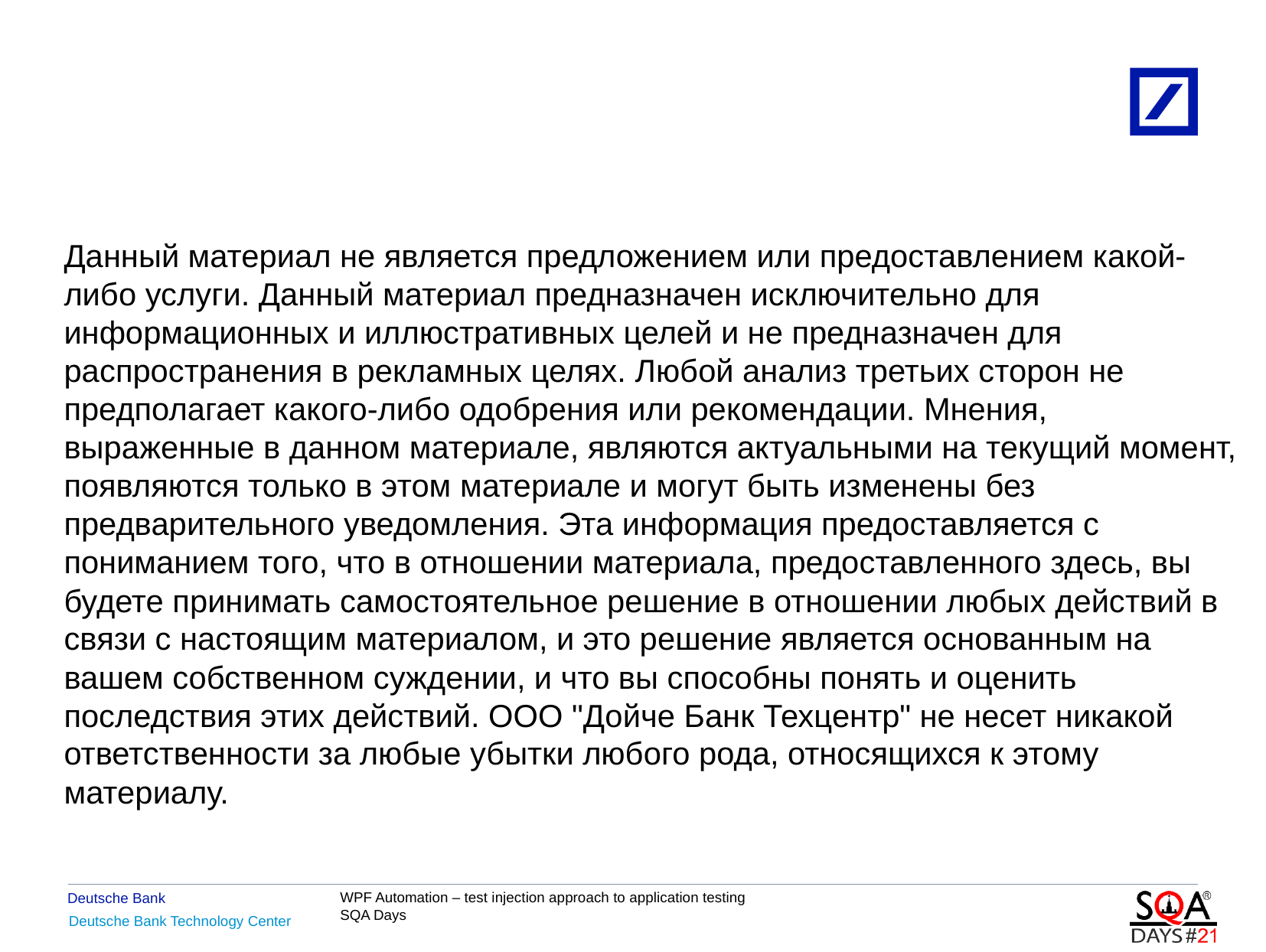

Данный материал не является предложением или предоставлением какой-либо услуги. Данный материал предназначен исключительно для информационных и иллюстративных целей и не предназначен для распространения в рекламных целях. Любой анализ третьих сторон не предполагает какого-либо одобрения или рекомендации. Мнения, выраженные в данном материале, являются актуальными на текущий момент, появляются только в этом материале и могут быть изменены без предварительного уведомления. Эта информация предоставляется с пониманием того, что в отношении материала, предоставленного здесь, вы будете принимать самостоятельное решение в отношении любых действий в связи с настоящим материалом, и это решение является основанным на вашем собственном суждении, и что вы способны понять и оценить последствия этих действий. ООО "Дойче Банк Техцентр" не несет никакой ответственности за любые убытки любого рода, относящихся к этому материалу.
5/17/2017
2010 DB Blue template